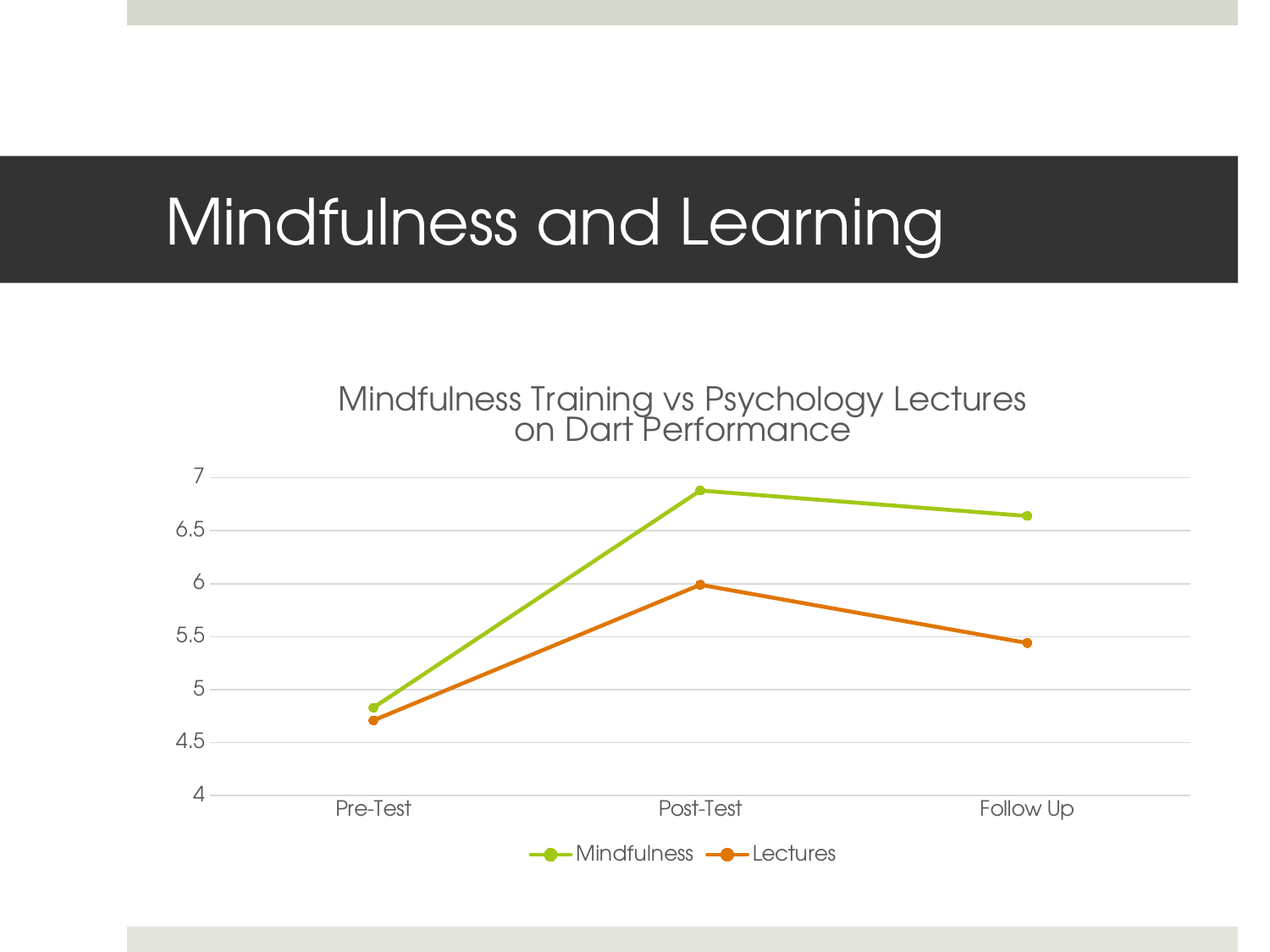

# Mindfulness and Learning

### Chart: Mindfulness Training vs Psychology Lectures
on Dart Performance

| Category | Mindfulness | Lectures |
|---|---|---|
| Pre-Test | 4.83 | 4.71 |
| Post-Test | 6.88 | 5.99 |
| Follow Up | 6.64 | 5.44 |